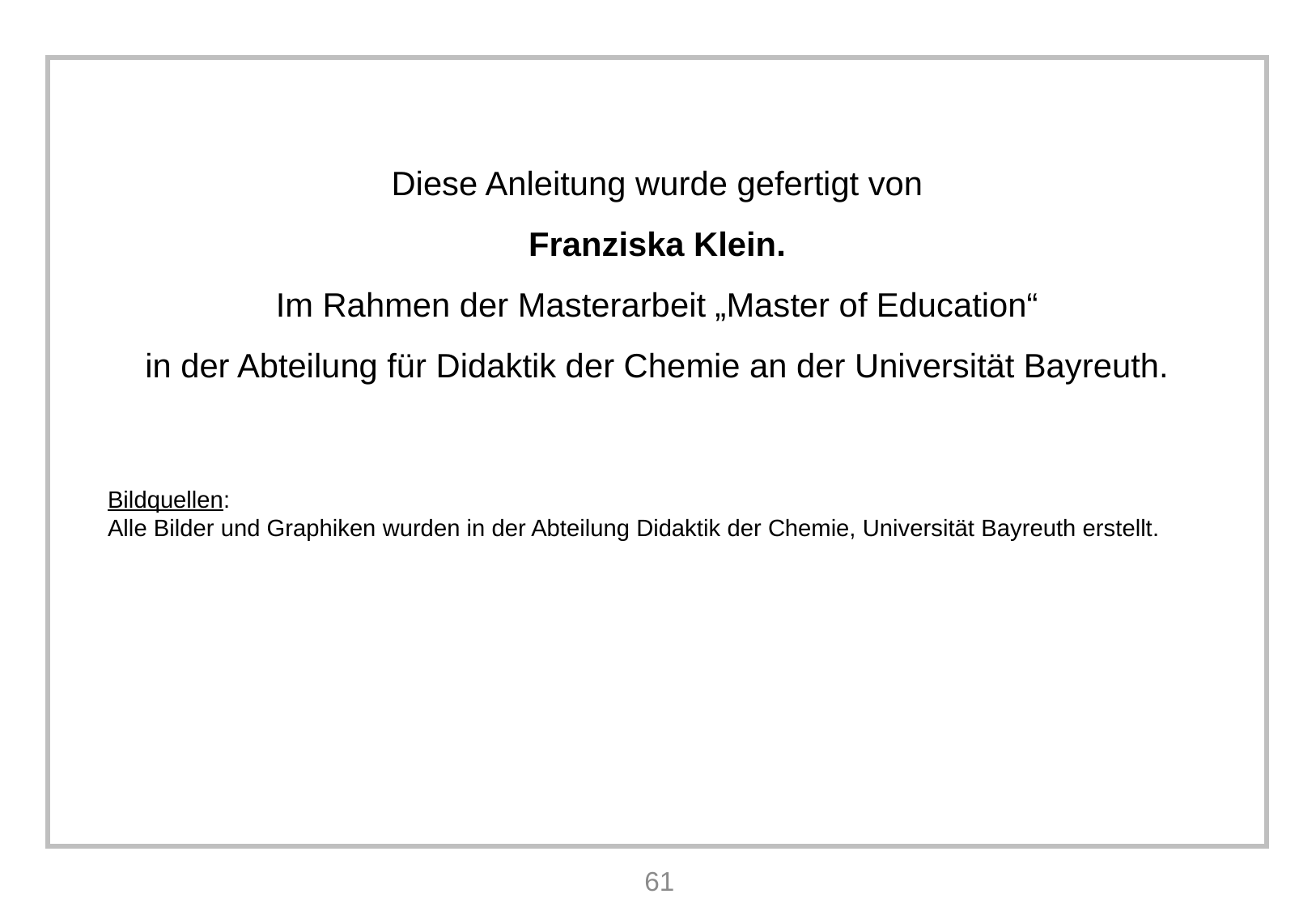

Diese Anleitung wurde gefertigt von
Franziska Klein.
Im Rahmen der Masterarbeit „Master of Education“
in der Abteilung für Didaktik der Chemie an der Universität Bayreuth.
Bildquellen:
Alle Bilder und Graphiken wurden in der Abteilung Didaktik der Chemie, Universität Bayreuth erstellt.
61